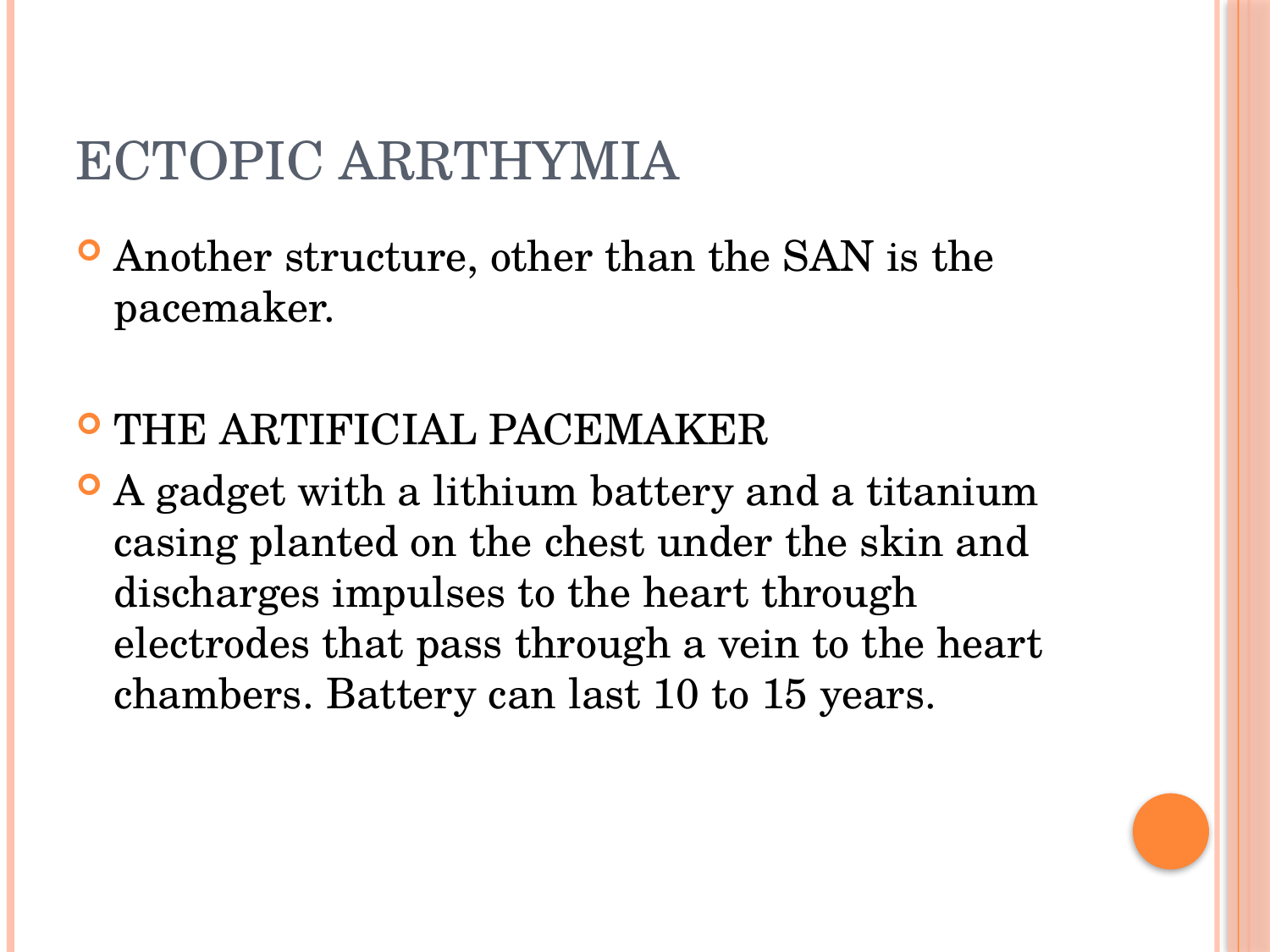

# ECTOPIC ARRTHYMIA
Another structure, other than the SAN is the pacemaker.

THE ARTIFICIAL PACEMAKER
A gadget with a lithium battery and a titanium casing planted on the chest under the skin and discharges impulses to the heart through electrodes that pass through a vein to the heart chambers. Battery can last 10 to 15 years.